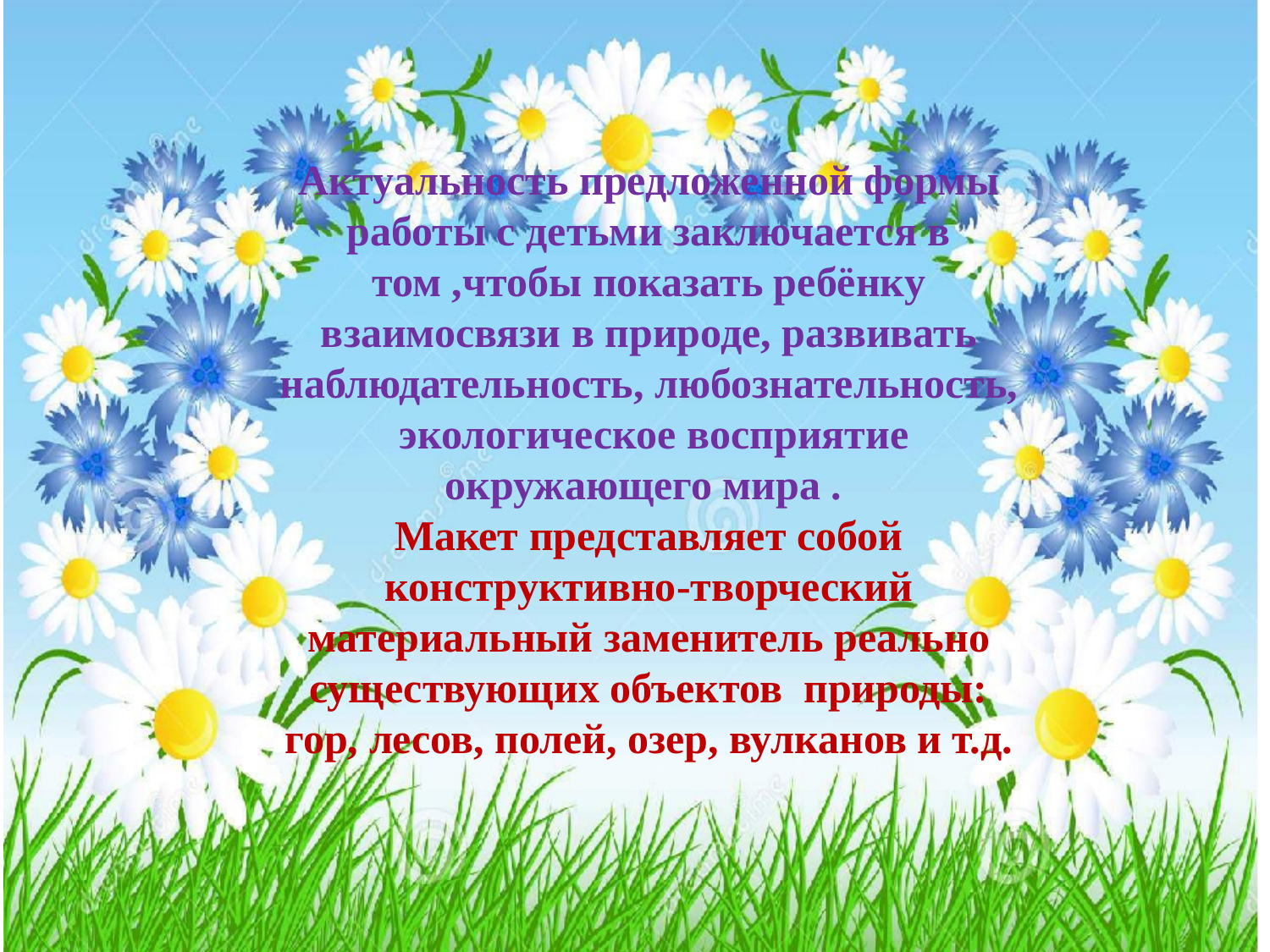

Актуальность предложенной формы работы с детьми заключается в том ,чтобы показать ребёнку взаимосвязи в природе, развивать наблюдательность, любознательность,  экологическое восприятие окружающего мира.
Актуальность предложенной формы работы с детьми заключается в том ,чтобы показать ребёнку взаимосвязи в природе, развивать наблюдательность, любознательность,  экологическое восприятие окружающего мира .
Макет представляет собой конструктивно-творческий материальный заменитель реально существующих объектов  природы: гор, лесов, полей, озер, вулканов и т.д.